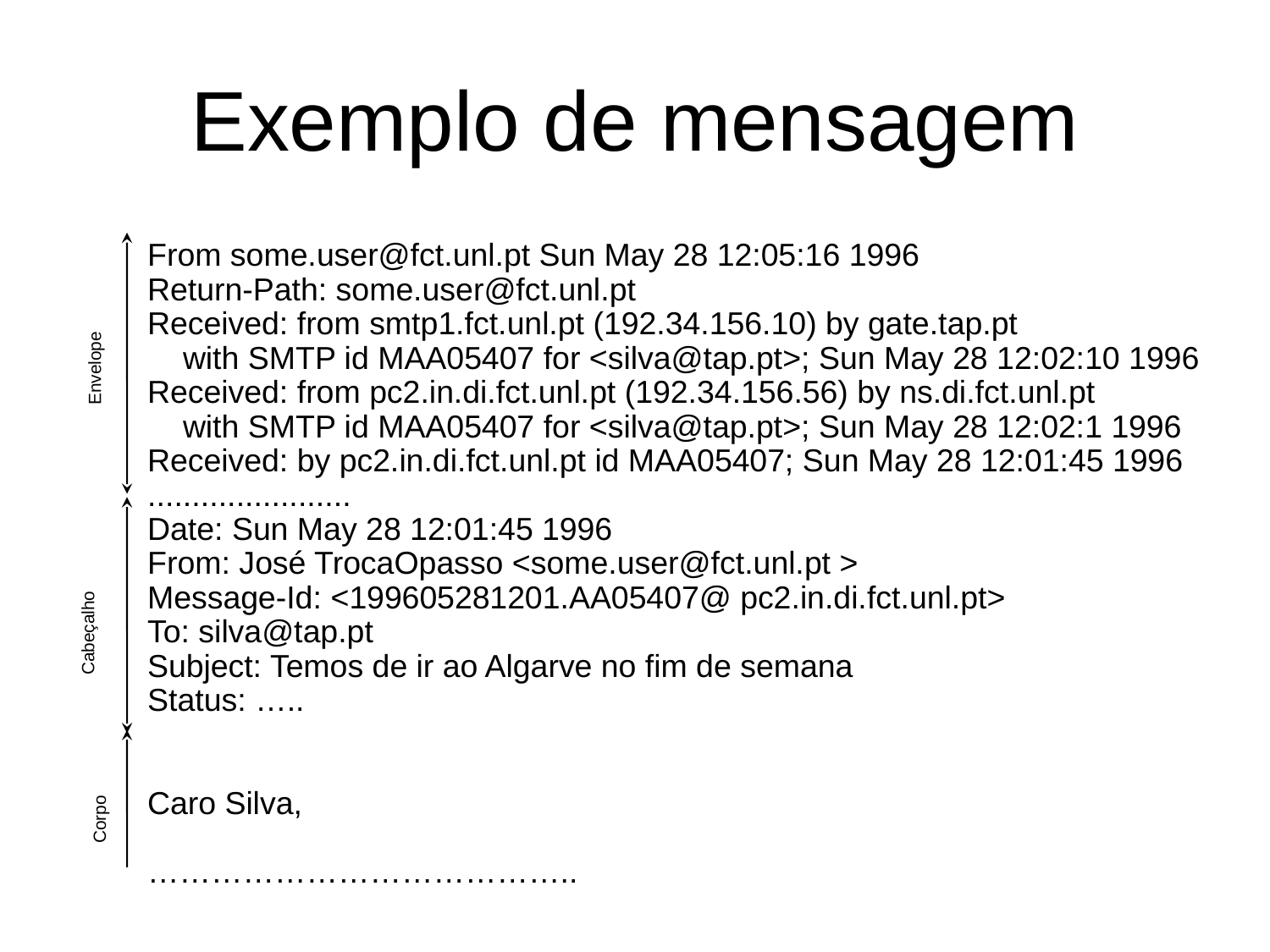

# Exemplo de mensagem

From some.user@fct.unl.pt Sun May 28 12:05:16 1996
Return-Path: some.user@fct.unl.pt
Received: from smtp1.fct.unl.pt (192.34.156.10) by gate.tap.pt
    with SMTP id MAA05407 for <silva@tap.pt>; Sun May 28 12:02:10 1996
Received: from pc2.in.di.fct.unl.pt (192.34.156.56) by ns.di.fct.unl.pt
    with SMTP id MAA05407 for <silva@tap.pt>; Sun May 28 12:02:1 1996
Received: by pc2.in.di.fct.unl.pt id MAA05407; Sun May 28 12:01:45 1996
.......................
Date: Sun May 28 12:01:45 1996
From: José TrocaOpasso <some.user@fct.unl.pt >
Message-Id: <199605281201.AA05407@ pc2.in.di.fct.unl.pt>
To: silva@tap.pt
Subject: Temos de ir ao Algarve no fim de semana
Status: …..

Caro Silva,

…………………………………..
Envelope

Cabeçalho

Corpo